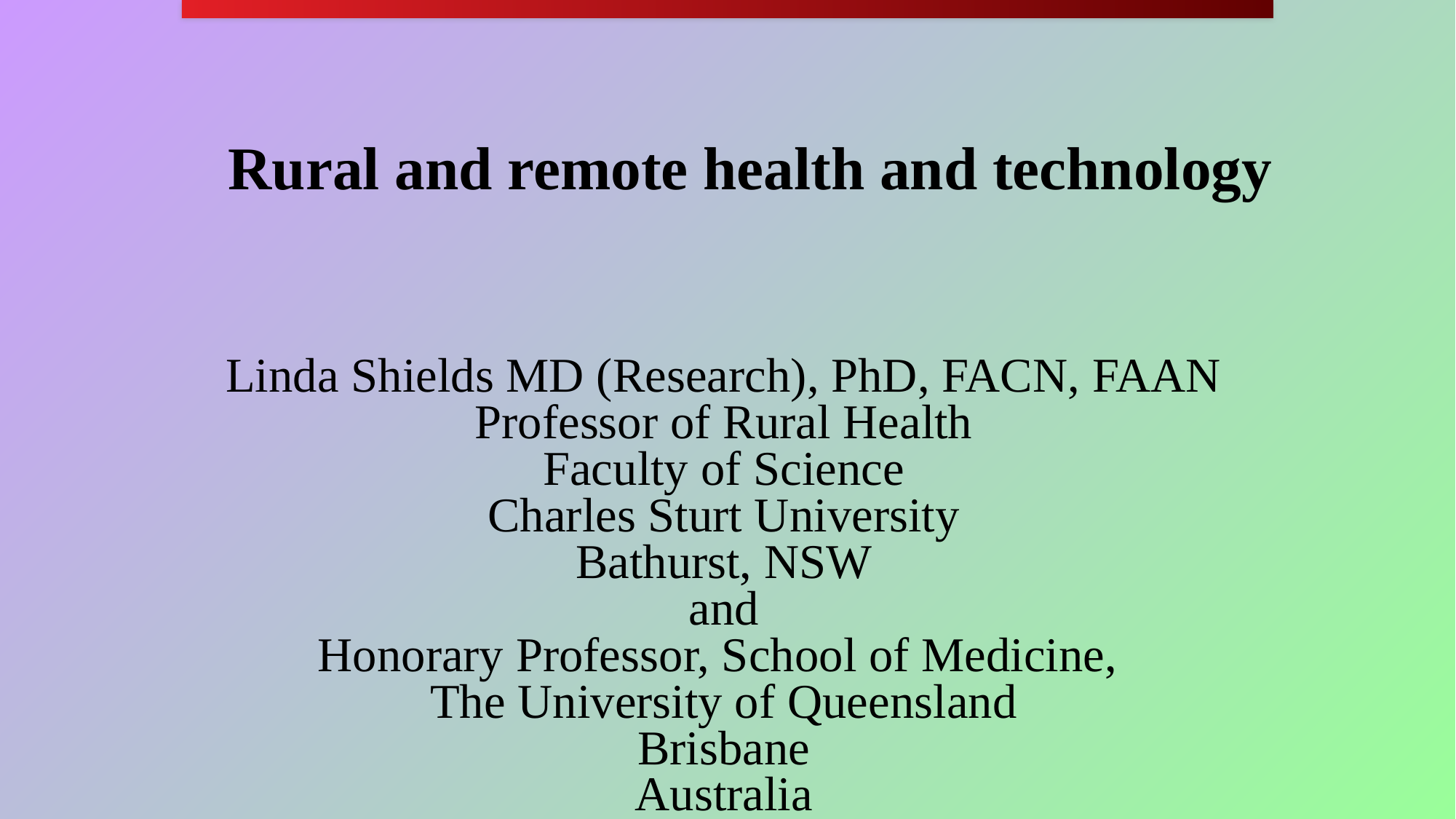

Rural and remote health and technology
#
Linda Shields MD (Research), PhD, FACN, FAAN
Professor of Rural Health
Faculty of Science
Charles Sturt University
Bathurst, NSW
and
Honorary Professor, School of Medicine,
The University of Queensland
Brisbane
Australia